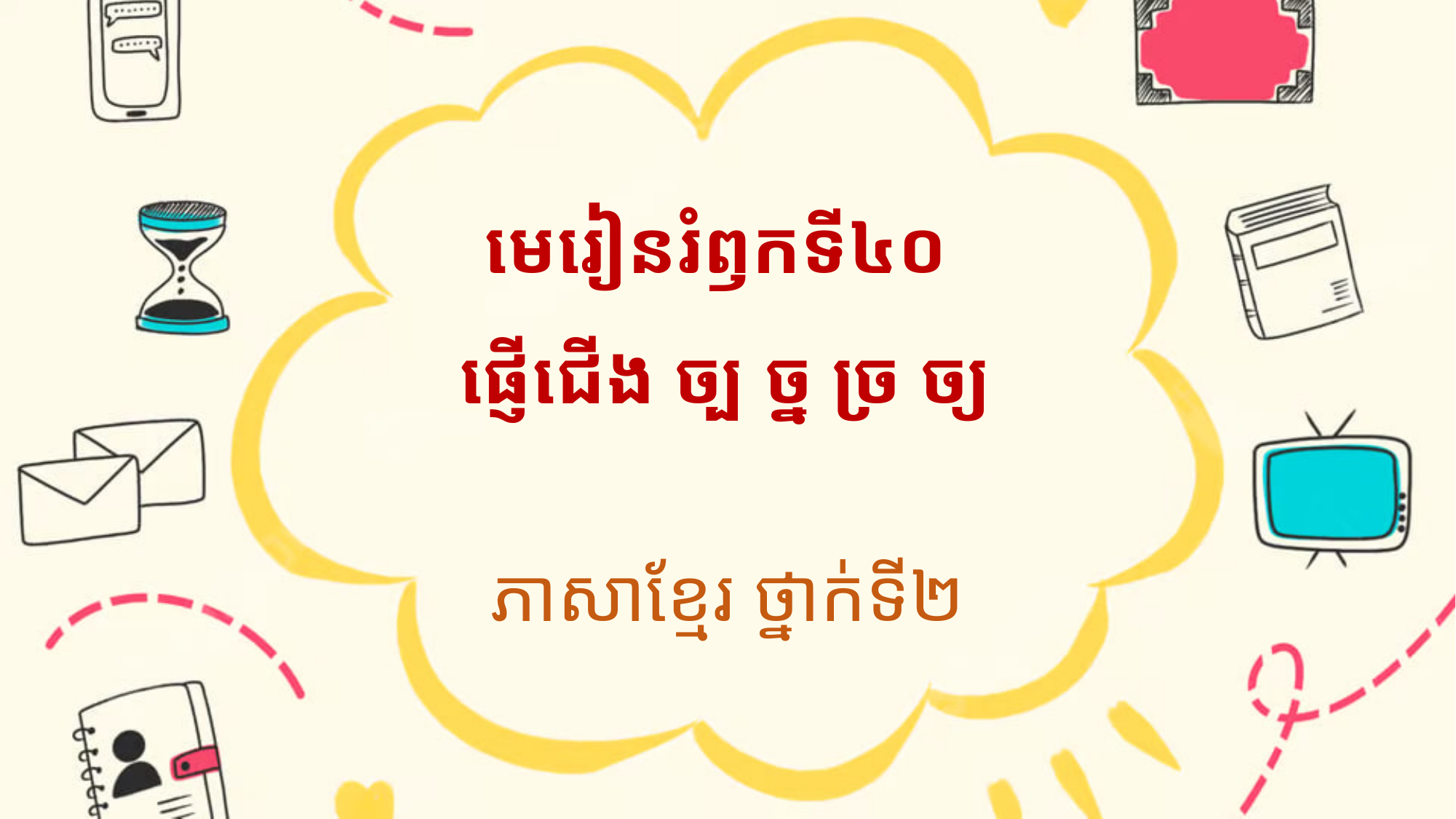

# មេរៀនរំឭកទី៤០ ផ្ញើជើង ច្ប ច្ន ច្រ ច្យ
ភាសាខ្មែរ ថ្នាក់ទី២